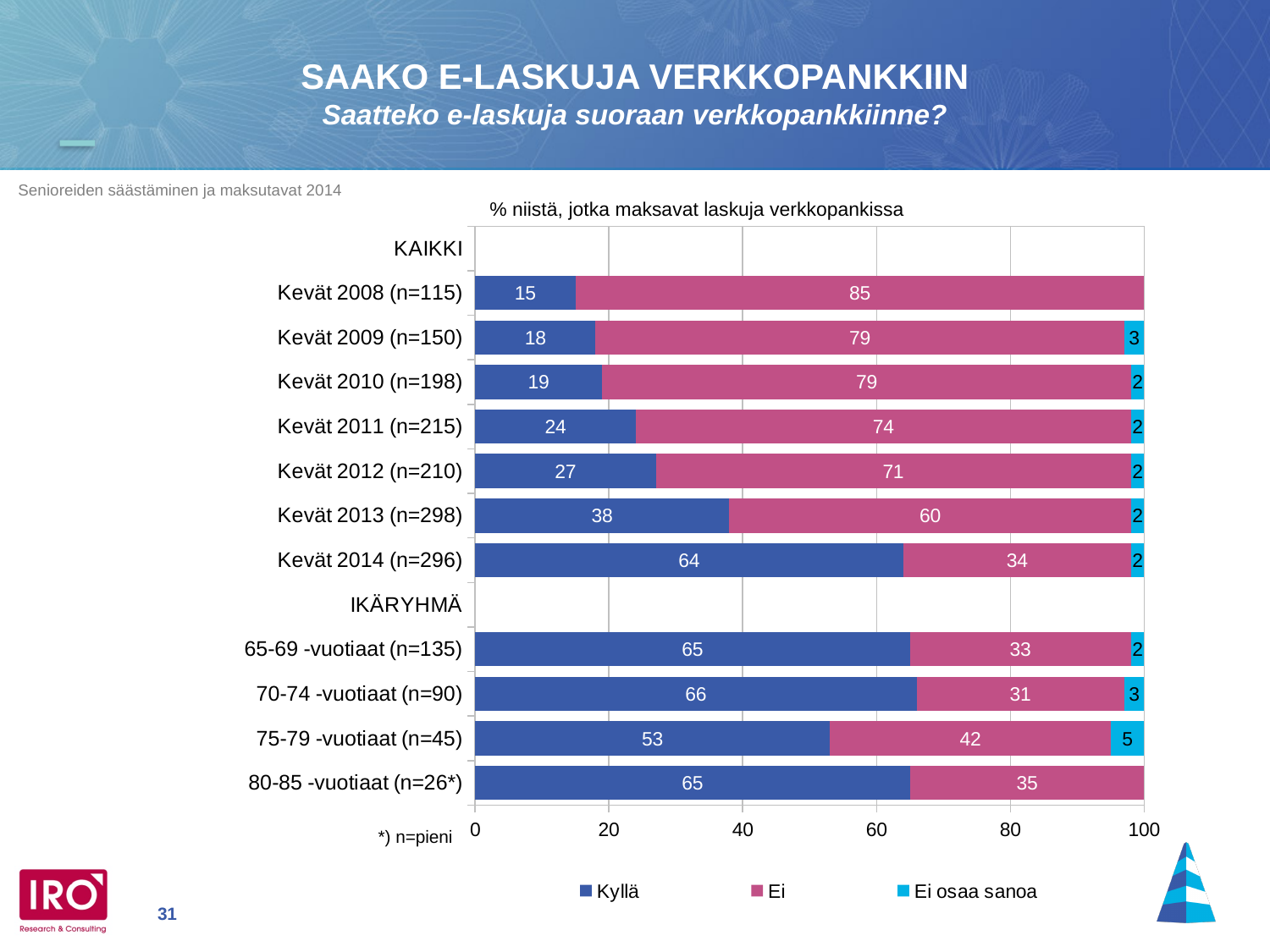

SAAKO E-LASKUJA VERKKOPANKKIIN
Saatteko e-laskuja suoraan verkkopankkiinne?
% niistä, jotka maksavat laskuja verkkopankissa

### Chart

| Category | Kyllä | Ei | Ei osaa sanoa |
|---|---|---|---|
| KAIKKI | None | None | None |
| Kevät 2008 (n=115) | 15.0 | 85.0 | None |
| Kevät 2009 (n=150) | 18.0 | 79.0 | 3.0 |
| Kevät 2010 (n=198) | 19.0 | 79.0 | 2.0 |
| Kevät 2011 (n=215) | 24.0 | 74.0 | 2.0 |
| Kevät 2012 (n=210) | 27.0 | 71.0 | 2.0 |
| Kevät 2013 (n=298) | 38.0 | 60.0 | 2.0 |
| Kevät 2014 (n=296) | 64.0 | 34.0 | 2.0 |
| IKÄRYHMÄ | None | None | None |
| 65-69 -vuotiaat (n=135) | 65.0 | 33.0 | 2.0 |
| 70-74 -vuotiaat (n=90) | 66.0 | 31.0 | 3.0 |
| 75-79 -vuotiaat (n=45) | 53.0 | 42.0 | 5.0 |
| 80-85 -vuotiaat (n=26*) | 65.0 | 35.0 | None |
*) n=pieni